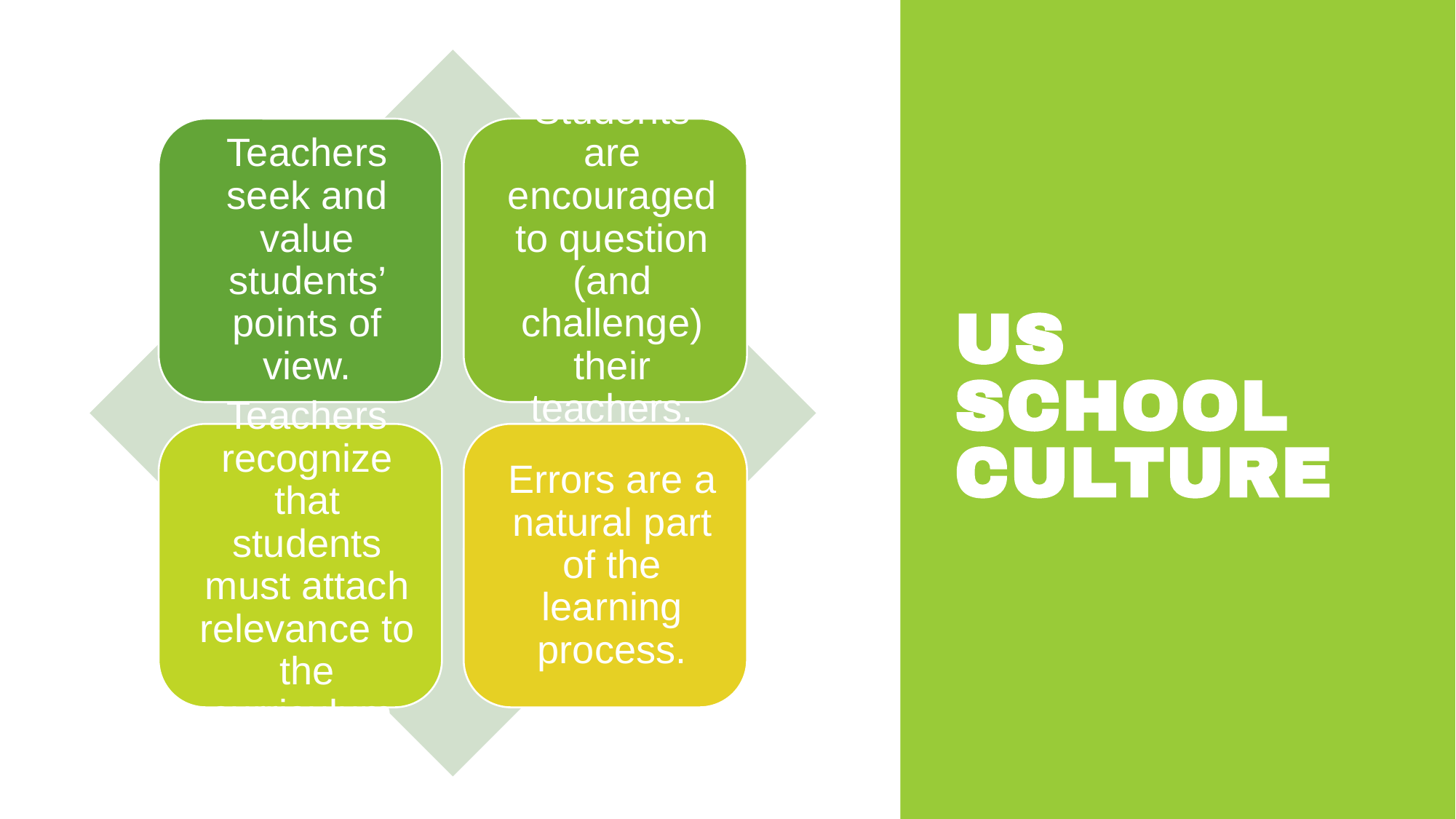

Teachers seek and value students’ points of view.
Students are encouraged to question (and challenge) their teachers.
Teachers recognize that students must attach relevance to the curriculum.
Errors are a natural part of the learning process.
# US School Culture